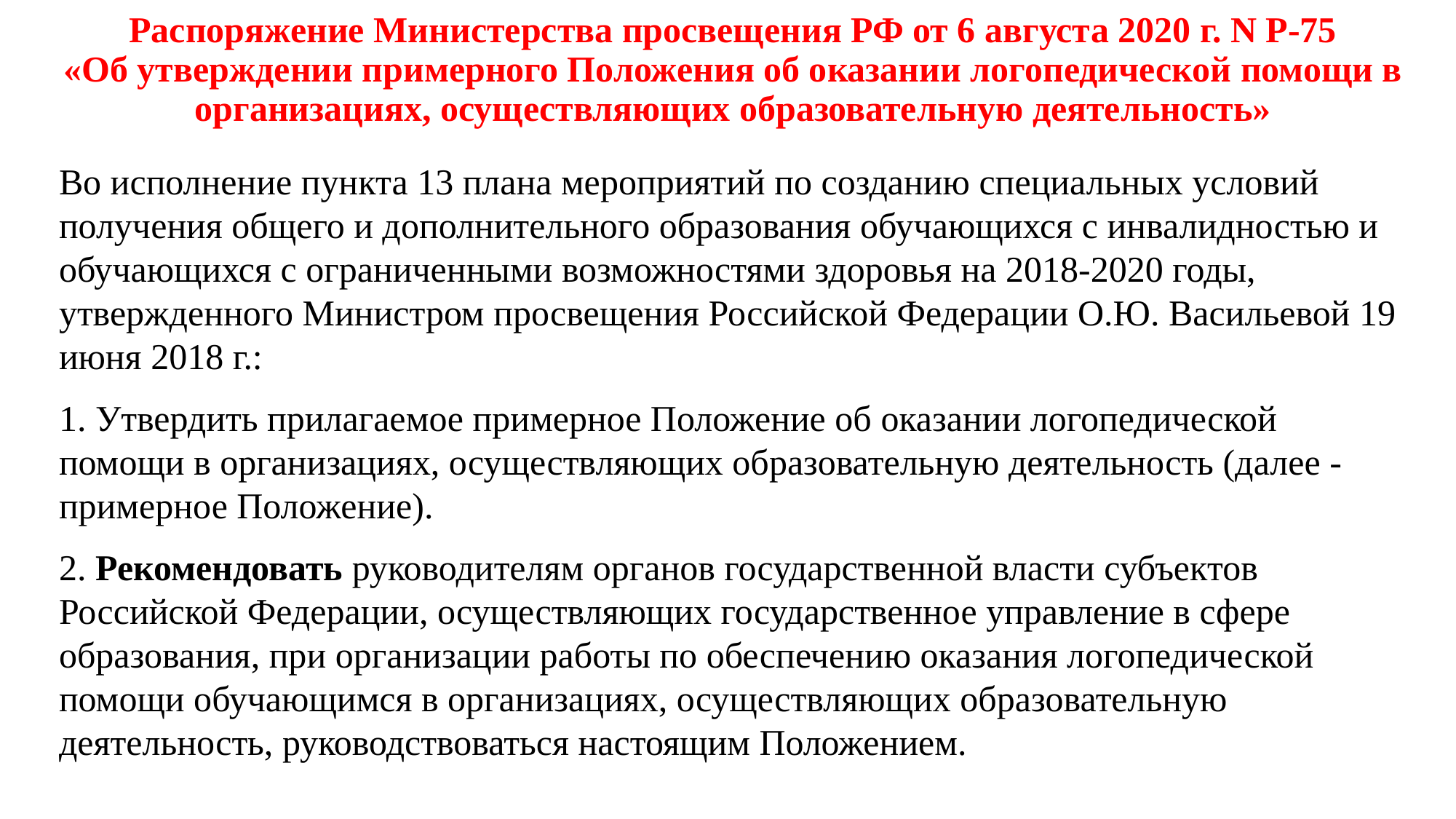

# Распоряжение Министерства просвещения РФ от 6 августа 2020 г. N Р-75 «Об утверждении примерного Положения об оказании логопедической помощи в организациях, осуществляющих образовательную деятельность»
Во исполнение пункта 13 плана мероприятий по созданию специальных условий получения общего и дополнительного образования обучающихся с инвалидностью и обучающихся с ограниченными возможностями здоровья на 2018-2020 годы, утвержденного Министром просвещения Российской Федерации О.Ю. Васильевой 19 июня 2018 г.:
1. Утвердить прилагаемое примерное Положение об оказании логопедической помощи в организациях, осуществляющих образовательную деятельность (далее - примерное Положение).
2. Рекомендовать руководителям органов государственной власти субъектов Российской Федерации, осуществляющих государственное управление в сфере образования, при организации работы по обеспечению оказания логопедической помощи обучающимся в организациях, осуществляющих образовательную деятельность, руководствоваться настоящим Положением.